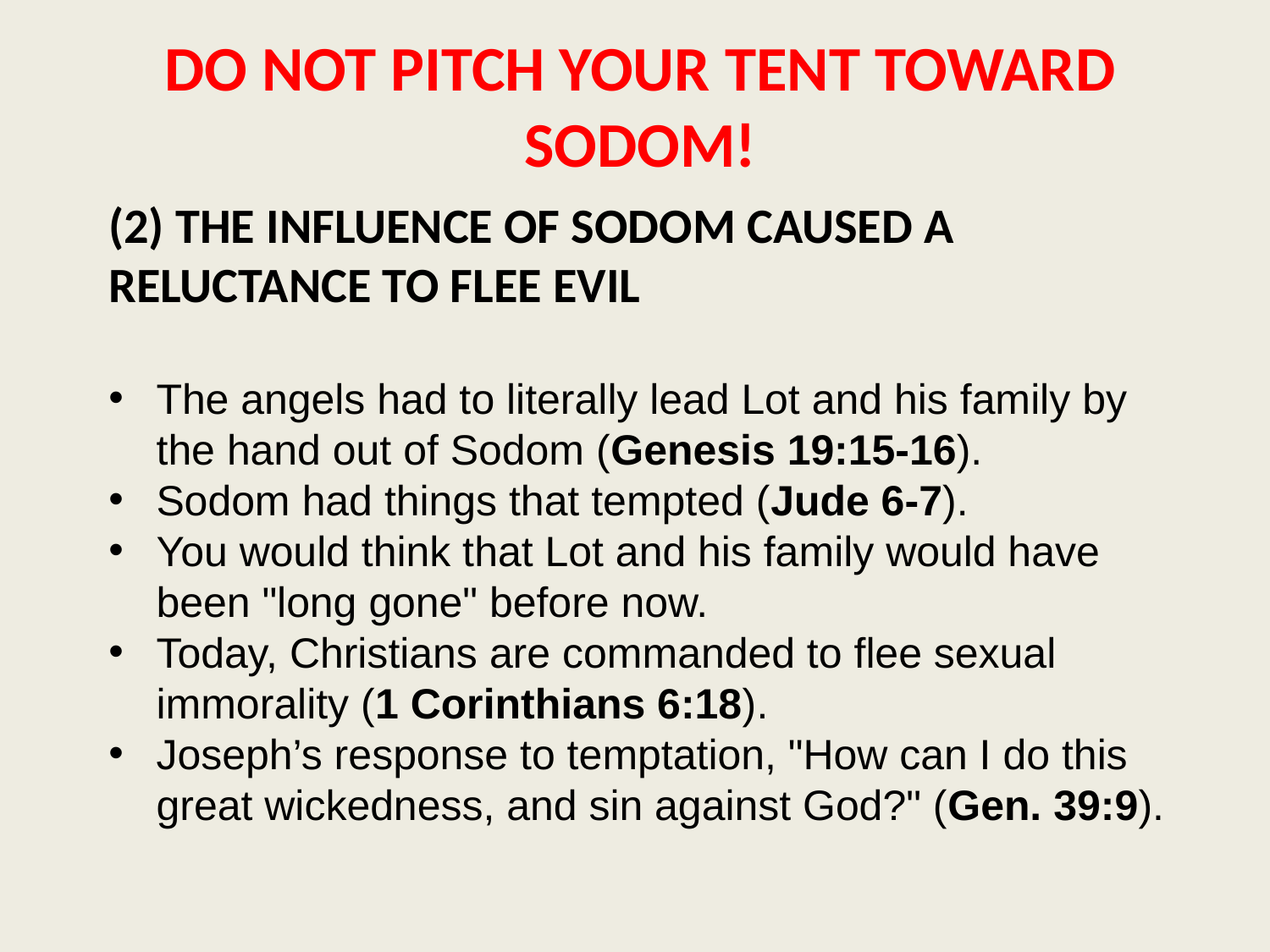

DO NOT PITCH YOUR TENT TOWARD SODOM!
(2) THE INFLUENCE OF SODOM CAUSED A RELUCTANCE TO FLEE EVIL

The angels had to literally lead Lot and his family by the hand out of Sodom (Genesis 19:15-16).
Sodom had things that tempted (Jude 6-7).
You would think that Lot and his family would have been "long gone" before now.
Today, Christians are commanded to flee sexual immorality (1 Corinthians 6:18).
Joseph’s response to temptation, "How can I do this great wickedness, and sin against God?" (Gen. 39:9).